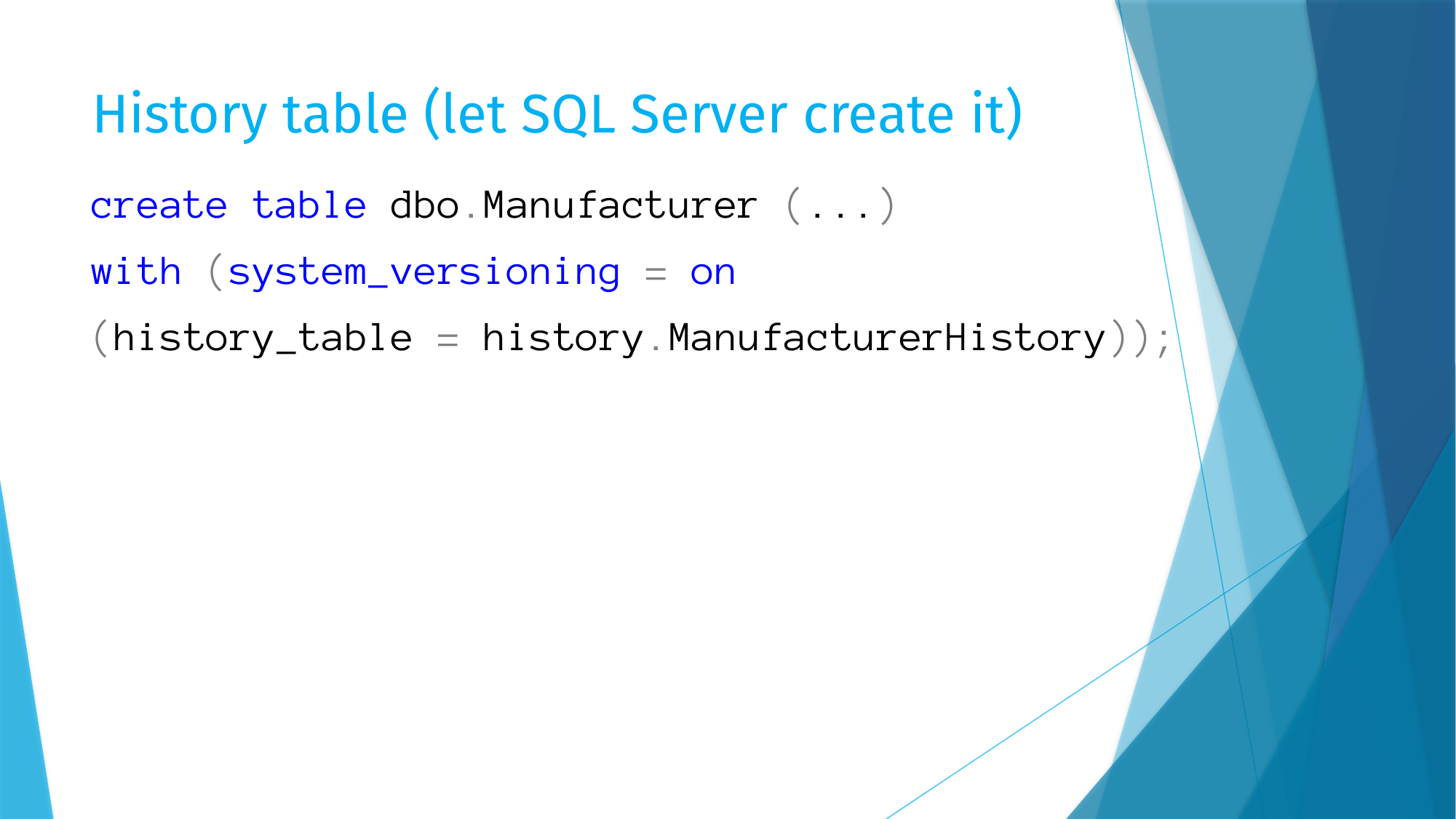

# History table (let SQL Server create it)
create table dbo.Manufacturer (...)
with (system_versioning = on
(history_table = history.ManufacturerHistory));